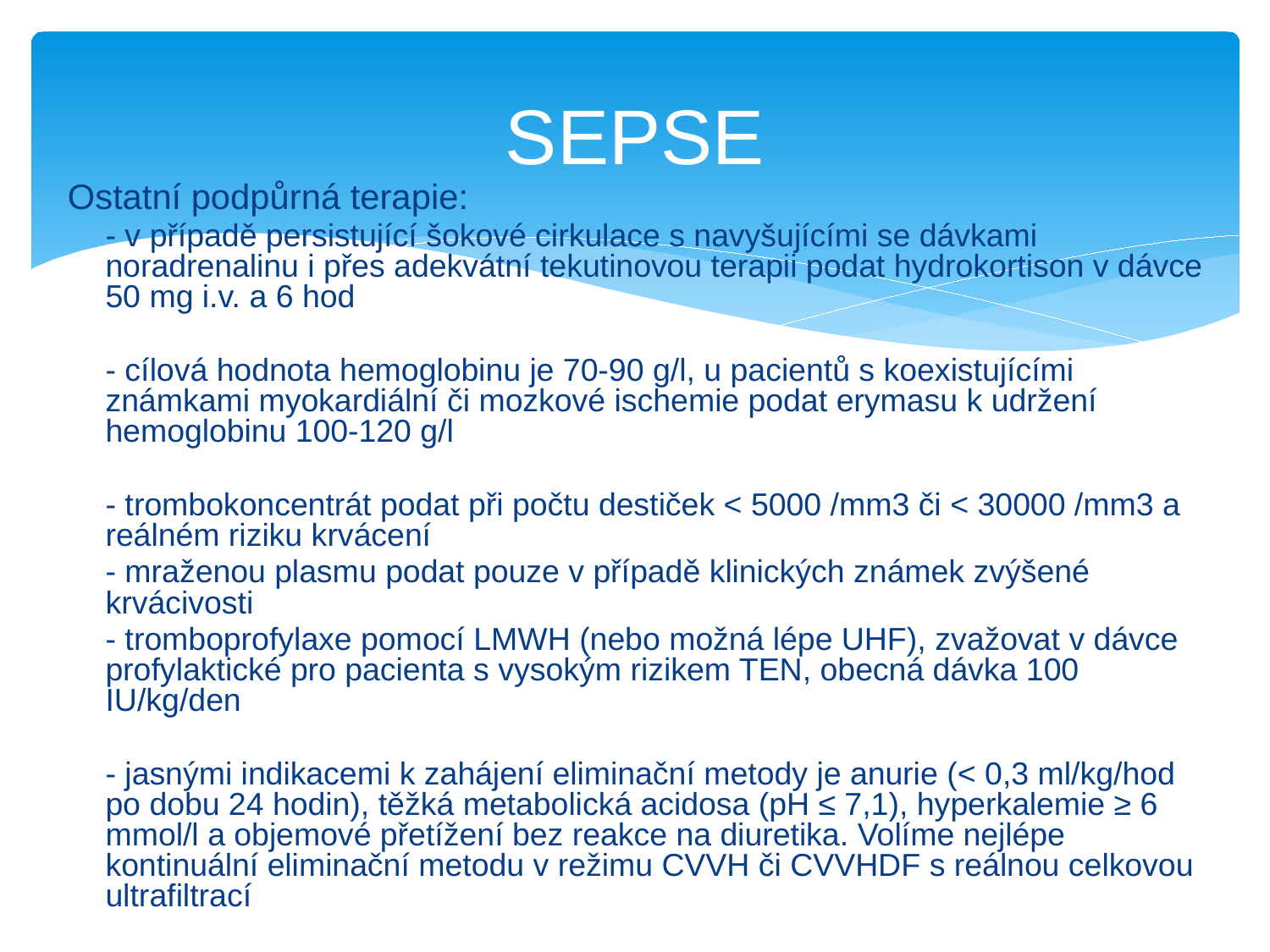

# SEPSE
Ostatní podpůrná terapie:
	- v případě persistující šokové cirkulace s navyšujícími se dávkami noradrenalinu i přes adekvátní tekutinovou terapii podat hydrokortison v dávce 50 mg i.v. a 6 hod

	- cílová hodnota hemoglobinu je 70-90 g/l, u pacientů s koexistujícími známkami myokardiální či mozkové ischemie podat erymasu k udržení hemoglobinu 100-120 g/l

	- trombokoncentrát podat při počtu destiček < 5000 /mm3 či < 30000 /mm3 a reálném riziku krvácení
	- mraženou plasmu podat pouze v případě klinických známek zvýšené krvácivosti
	- tromboprofylaxe pomocí LMWH (nebo možná lépe UHF), zvažovat v dávce profylaktické pro pacienta s vysokým rizikem TEN, obecná dávka 100 IU/kg/den

	- jasnými indikacemi k zahájení eliminační metody je anurie (< 0,3 ml/kg/hod po dobu 24 hodin), těžká metabolická acidosa (pH ≤ 7,1), hyperkalemie ≥ 6 mmol/l a objemové přetížení bez reakce na diuretika. Volíme nejlépe kontinuální eliminační metodu v režimu CVVH či CVVHDF s reálnou celkovou ultrafiltrací